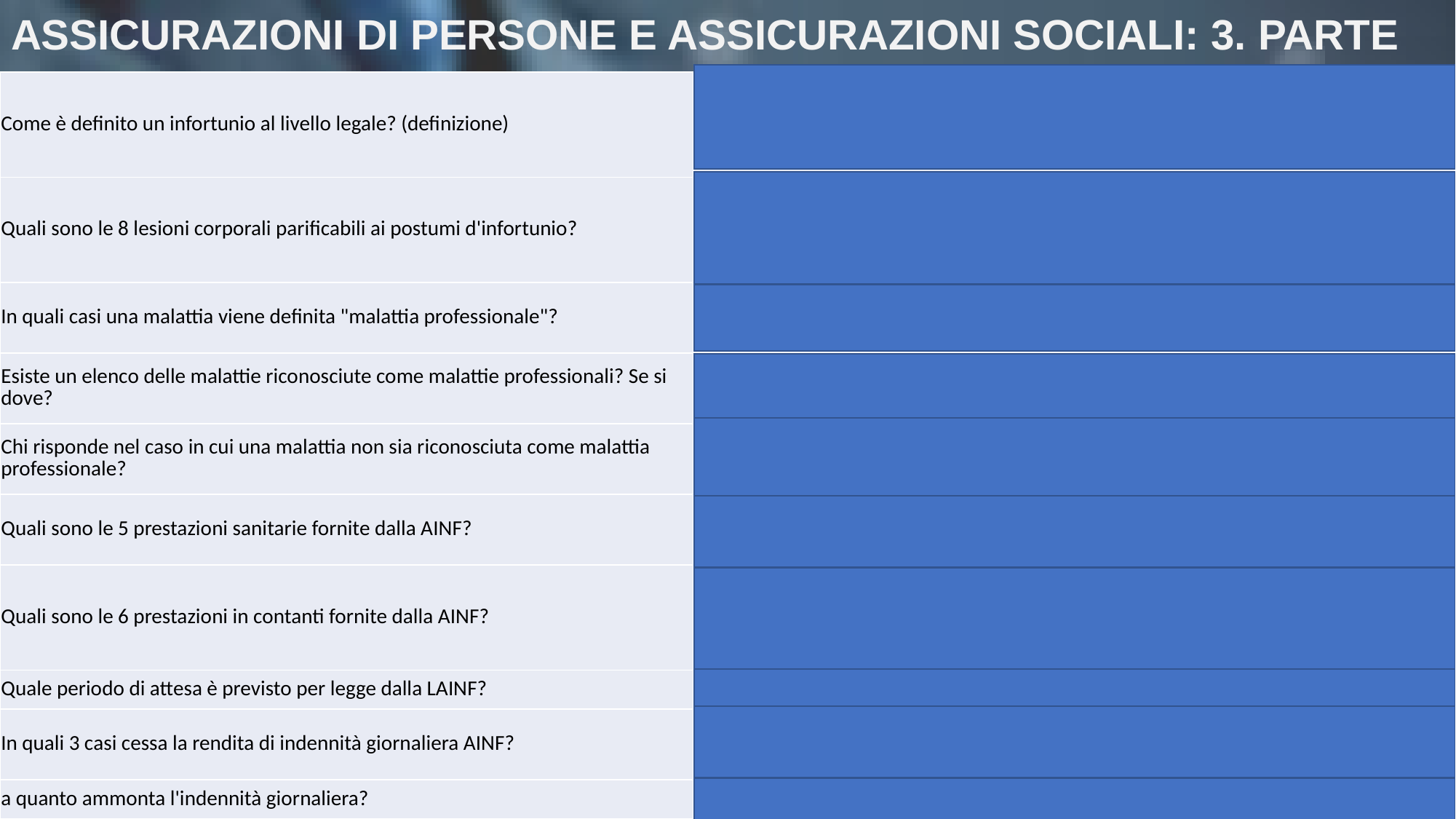

# ASSICURAZIONI DI PERSONE E ASSICURAZIONI SOCIALI: 3. PARTE

| Come è definito un infortunio al livello legale? (definizione) | è considerato infortunio qualsiasi influsso dannoso, improvviso e involontario, apportato al corpo umano da un fattore esterno straordinario che comprometta la salute fisica, mentale o psichica o provochi la morte |
| --- | --- |
| Quali sono le 8 lesioni corporali parificabili ai postumi d'infortunio? | Fratture, Lussazioni di articolazioni, Lacerazioni del menisco, Lacerazioni muscolari, stiramenti muscolari, Lacerazioni dei tendini, Lesioni dei legamenti, Lesioni del timpano |
| In quali casi una malattia viene definita "malattia professionale"? | se è causata ESCLUSIVAMENTEo prevalentemente da sostanze nocive o da determinati lavori nell'esercizio della attività professionale |
| Esiste un elenco delle malattie riconosciute come malattie professionali? Se si dove? | si, Elenco OAINF |
| Chi risponde nel caso in cui una malattia non sia riconosciuta come malattia professionale? | L'assicurazione malattia LAMAL per le spese mediche, l'ev. assicurazione malattie anche in caso di incapacità lucrativa |
| Quali sono le 5 prestazioni sanitarie fornite dalla AINF? | Cura medica, mezzi ausiliari, Danni materiali causati dall'infortunio, Spese di viaggio, di trasporto e di salvataggio, spese di trasporto della salma e funerale |
| Quali sono le 6 prestazioni in contanti fornite dalla AINF? | Indennità giornaliera, Rendita di invalidità, indennità di menomazione del'integrità, assegno per grandi invalidi, Rendita per coniuge / partner divorziato in caso di decesso, rendita per orfani |
| Quale periodo di attesa è previsto per legge dalla LAINF? | 2 giorni |
| In quali 3 casi cessa la rendita di indennità giornaliera AINF? | Se l'assicurato è nuovamente in grado di Lavorare, se l'assicurato muore, se inizia il diritto ad una rendita di invalidità |
| a quanto ammonta l'indennità giornaliera? | 80% del guadagno assicurato |